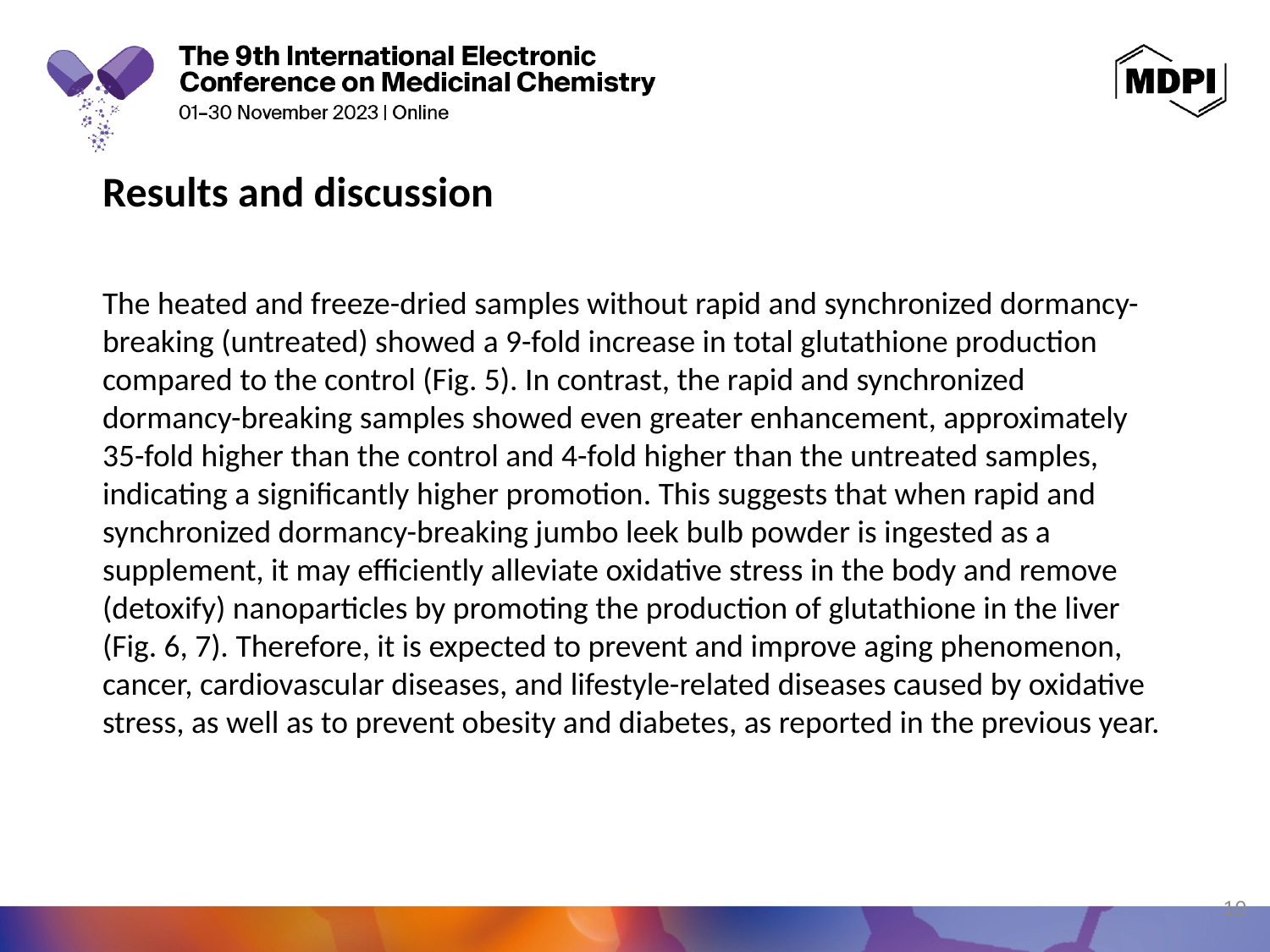

Results and discussion
The heated and freeze-dried samples without rapid and synchronized dormancy-breaking (untreated) showed a 9-fold increase in total glutathione production compared to the control (Fig. 5). In contrast, the rapid and synchronized dormancy-breaking samples showed even greater enhancement, approximately 35-fold higher than the control and 4-fold higher than the untreated samples, indicating a significantly higher promotion. This suggests that when rapid and synchronized dormancy-breaking jumbo leek bulb powder is ingested as a supplement, it may efficiently alleviate oxidative stress in the body and remove (detoxify) nanoparticles by promoting the production of glutathione in the liver (Fig. 6, 7). Therefore, it is expected to prevent and improve aging phenomenon, cancer, cardiovascular diseases, and lifestyle-related diseases caused by oxidative stress, as well as to prevent obesity and diabetes, as reported in the previous year.
10